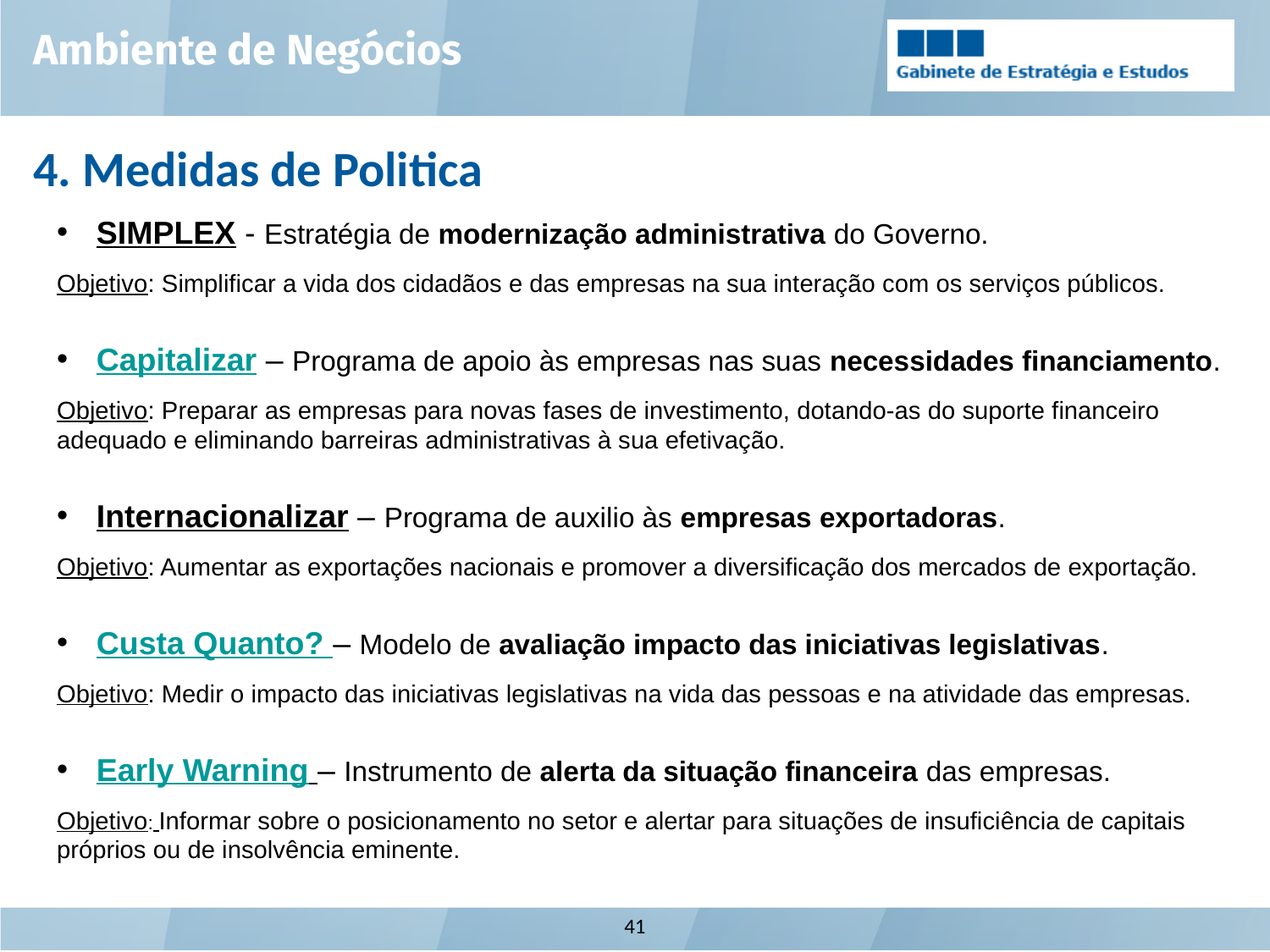

Ambiente de Negócios

4. Medidas de Politica
SIMPLEX - Estratégia de modernização administrativa do Governo.

Objetivo: Simplificar a vida dos cidadãos e das empresas na sua interação com os serviços públicos.

Capitalizar – Programa de apoio às empresas nas suas necessidades financiamento.

Objetivo: Preparar as empresas para novas fases de investimento, dotando-as do suporte financeiro adequado e eliminando barreiras administrativas à sua efetivação.

Internacionalizar – Programa de auxilio às empresas exportadoras.

Objetivo: Aumentar as exportações nacionais e promover a diversificação dos mercados de exportação.

Custa Quanto? – Modelo de avaliação impacto das iniciativas legislativas.

Objetivo: Medir o impacto das iniciativas legislativas na vida das pessoas e na atividade das empresas.

Early Warning – Instrumento de alerta da situação financeira das empresas.

Objetivo: Informar sobre o posicionamento no setor e alertar para situações de insuficiência de capitais próprios ou de insolvência eminente.
41